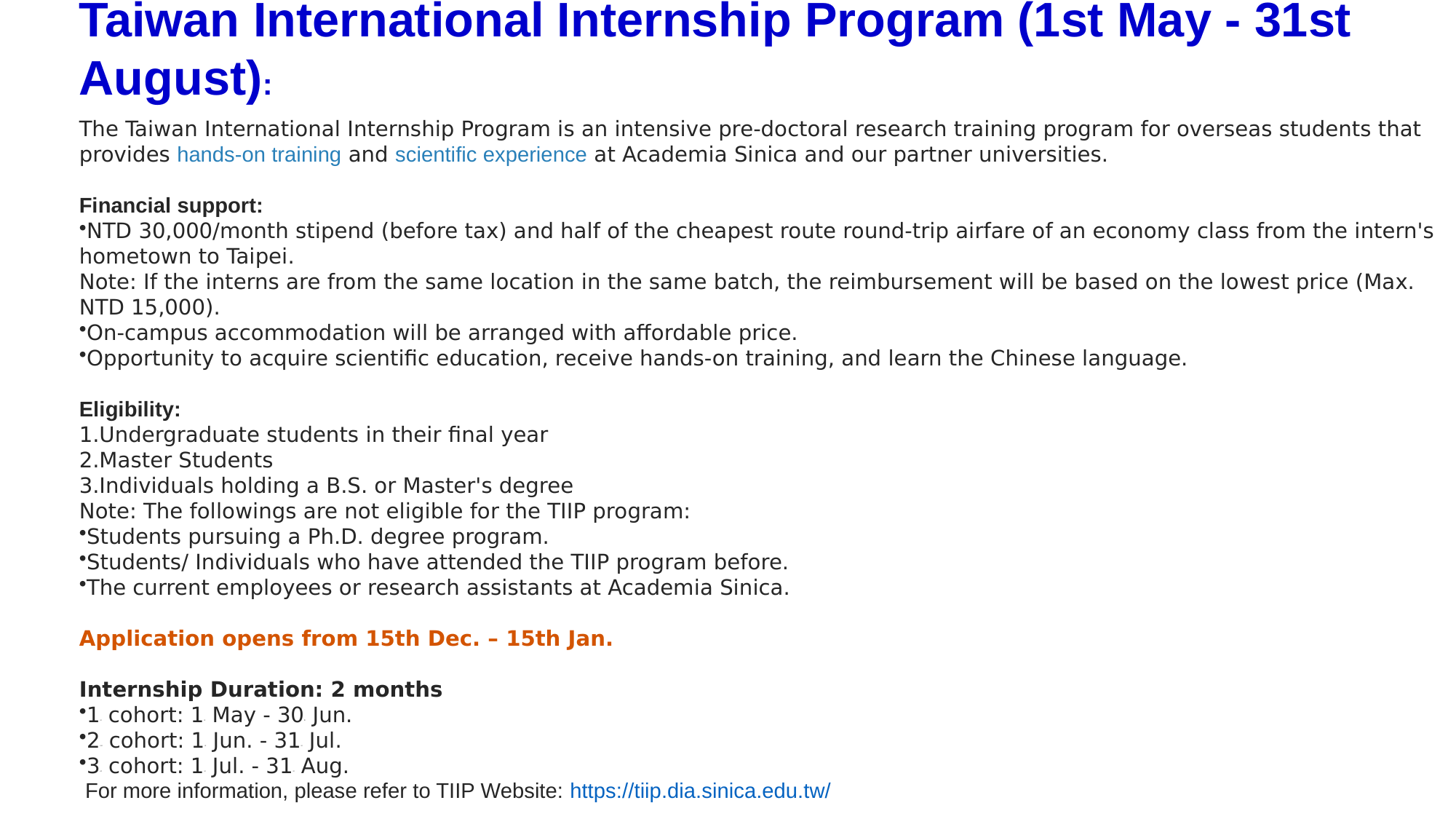

Taiwan International Internship Program (1st May - 31st August):

The Taiwan International Internship Program is an intensive pre-doctoral research training program for overseas students that provides hands-on training and scientific experience at Academia Sinica and our partner universities.

Financial support:
NTD 30,000/month stipend (before tax) and half of the cheapest route round-trip airfare of an economy class from the intern's hometown to Taipei.
Note: If the interns are from the same location in the same batch, the reimbursement will be based on the lowest price (Max. NTD 15,000).
On-campus accommodation will be arranged with affordable price.
Opportunity to acquire scientific education, receive hands-on training, and learn the Chinese language.

Eligibility:
Undergraduate students in their final year
Master Students
Individuals holding a B.S. or Master's degree
Note: The followings are not eligible for the TIIP program:
Students pursuing a Ph.D. degree program.
Students/ Individuals who have attended the TIIP program before.
The current employees or research assistants at Academia Sinica.

Application opens from 15th Dec. – 15th Jan.

Internship Duration: 2 months
1st cohort: 1st May - 30th Jun.
2nd cohort: 1st Jun. - 31st Jul.
3rd cohort: 1st Jul. - 31st Aug.
 For more information, please refer to TIIP Website: https://tiip.dia.sinica.edu.tw/

Contact email: tiip@gate.sinica.edu.tw
#